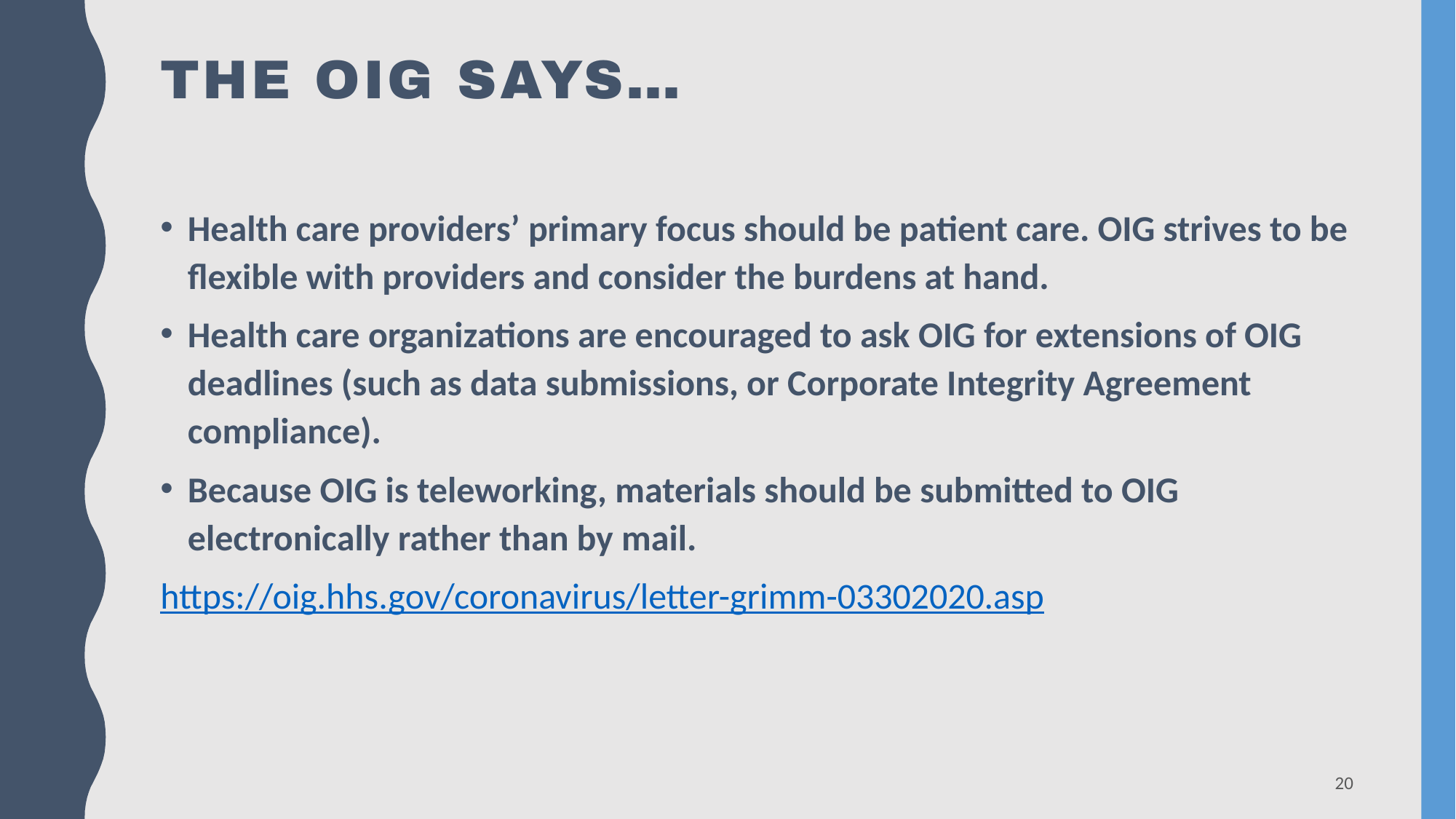

# The oig says…
Health care providers’ primary focus should be patient care. OIG strives to be flexible with providers and consider the burdens at hand.
Health care organizations are encouraged to ask OIG for extensions of OIG deadlines (such as data submissions, or Corporate Integrity Agreement compliance).
Because OIG is teleworking, materials should be submitted to OIG electronically rather than by mail.
https://oig.hhs.gov/coronavirus/letter-grimm-03302020.asp

20